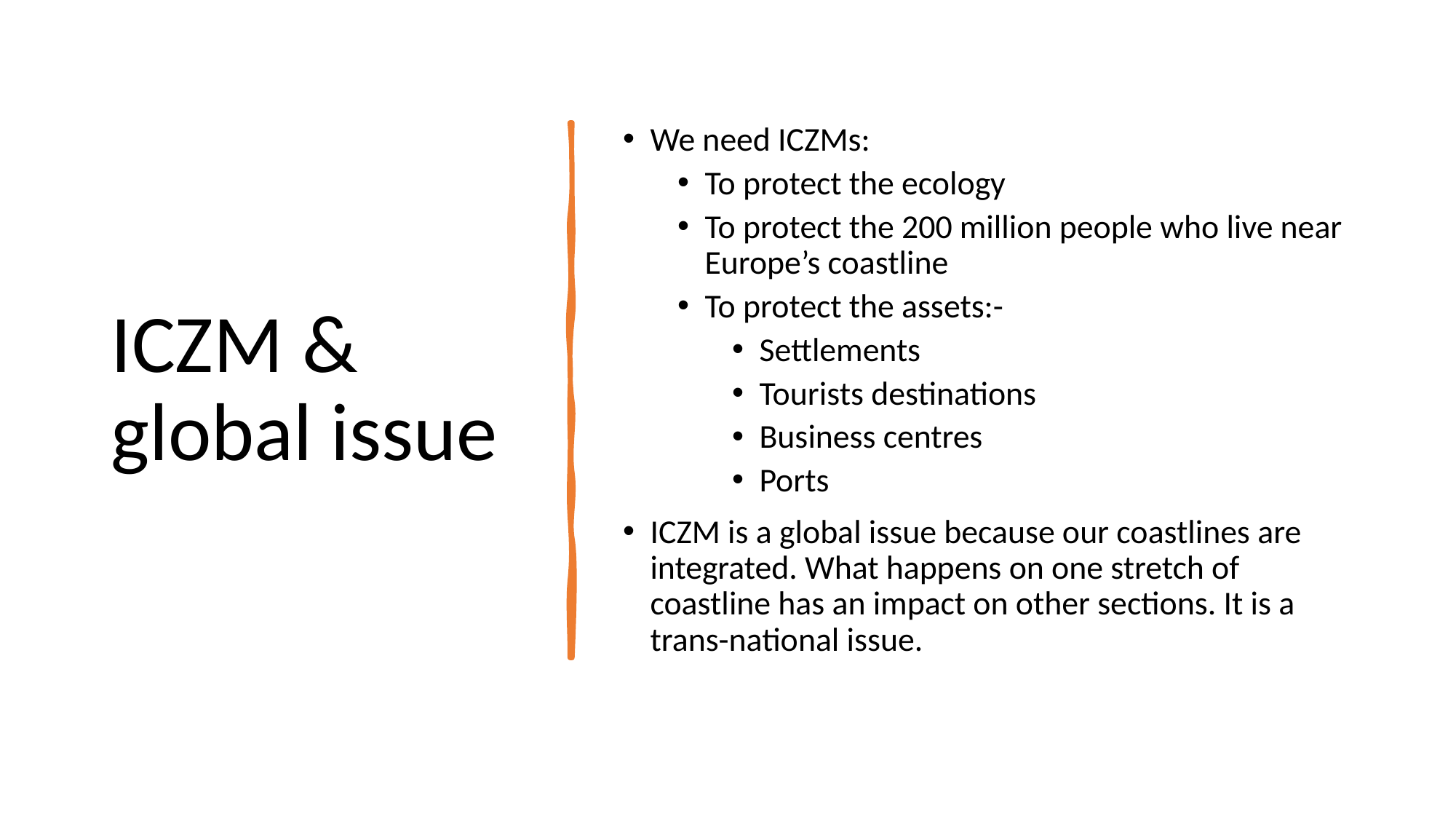

# ICZM & global issue
We need ICZMs:
To protect the ecology
To protect the 200 million people who live near Europe’s coastline
To protect the assets:-
Settlements
Tourists destinations
Business centres
Ports
ICZM is a global issue because our coastlines are integrated. What happens on one stretch of coastline has an impact on other sections. It is a trans-national issue.